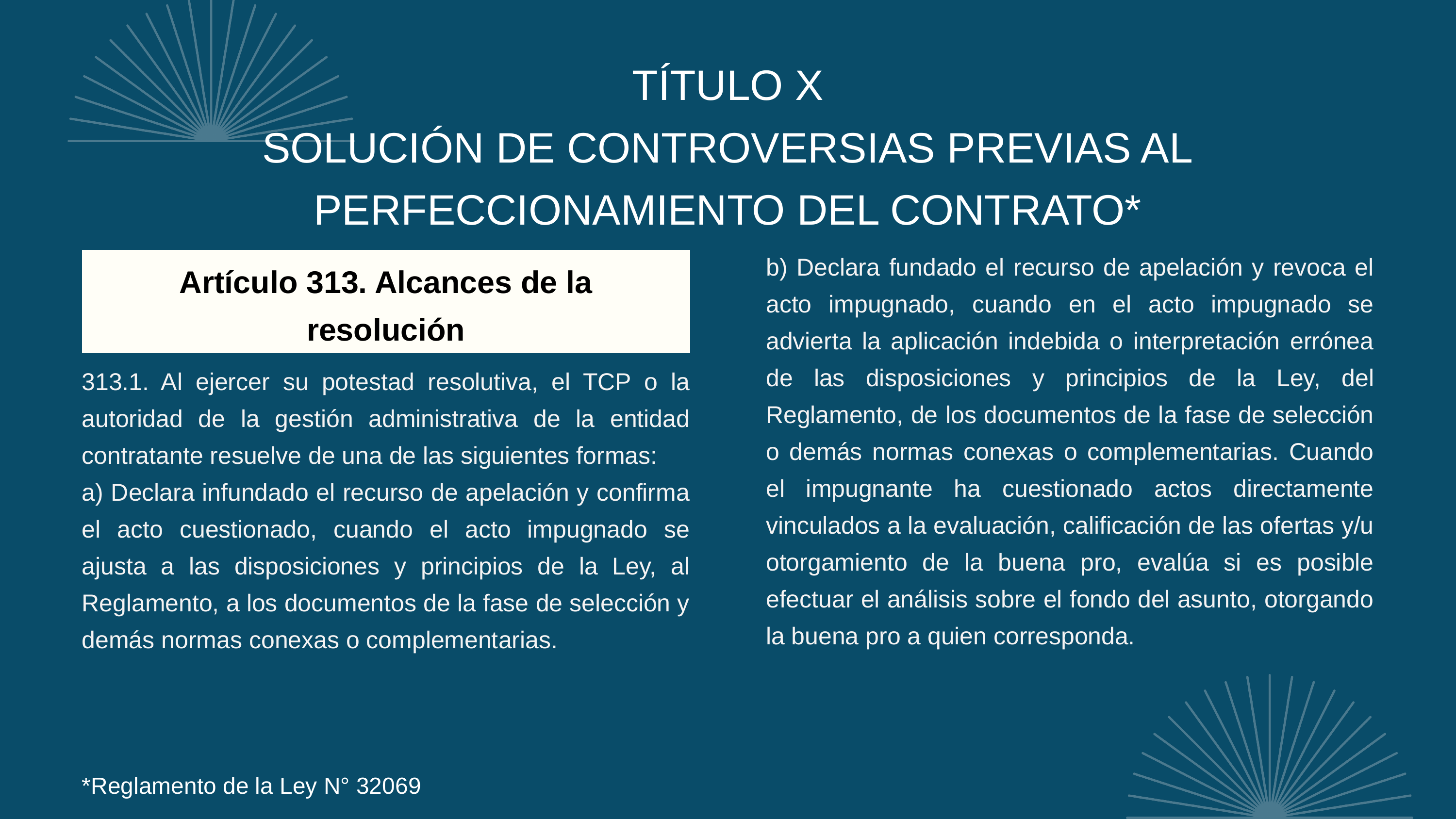

TÍTULO X
SOLUCIÓN DE CONTROVERSIAS PREVIAS AL
PERFECCIONAMIENTO DEL CONTRATO*
b) Declara fundado el recurso de apelación y revoca el acto impugnado, cuando en el acto impugnado se advierta la aplicación indebida o interpretación errónea de las disposiciones y principios de la Ley, del Reglamento, de los documentos de la fase de selección o demás normas conexas o complementarias. Cuando el impugnante ha cuestionado actos directamente vinculados a la evaluación, calificación de las ofertas y/u otorgamiento de la buena pro, evalúa si es posible efectuar el análisis sobre el fondo del asunto, otorgando la buena pro a quien corresponda.

Artículo 313. Alcances de la resolución
313.1. Al ejercer su potestad resolutiva, el TCP o la autoridad de la gestión administrativa de la entidad contratante resuelve de una de las siguientes formas:
a) Declara infundado el recurso de apelación y confirma el acto cuestionado, cuando el acto impugnado se ajusta a las disposiciones y principios de la Ley, al Reglamento, a los documentos de la fase de selección y demás normas conexas o complementarias.

*Reglamento de la Ley N° 32069